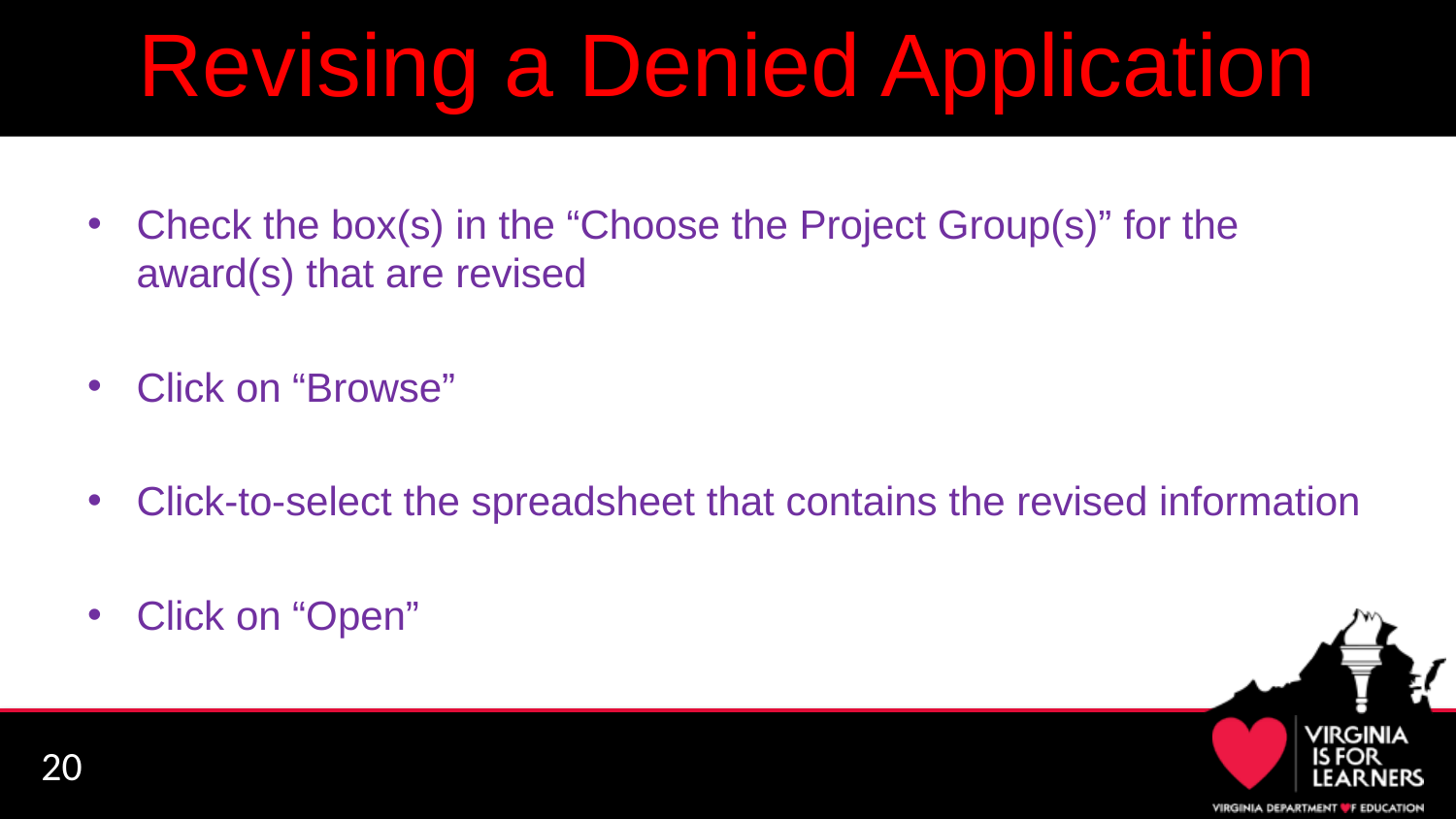

# Revising a Denied Application
Check the box(s) in the “Choose the Project Group(s)” for the award(s) that are revised

Click on “Browse”

Click-to-select the spreadsheet that contains the revised information

Click on “Open”